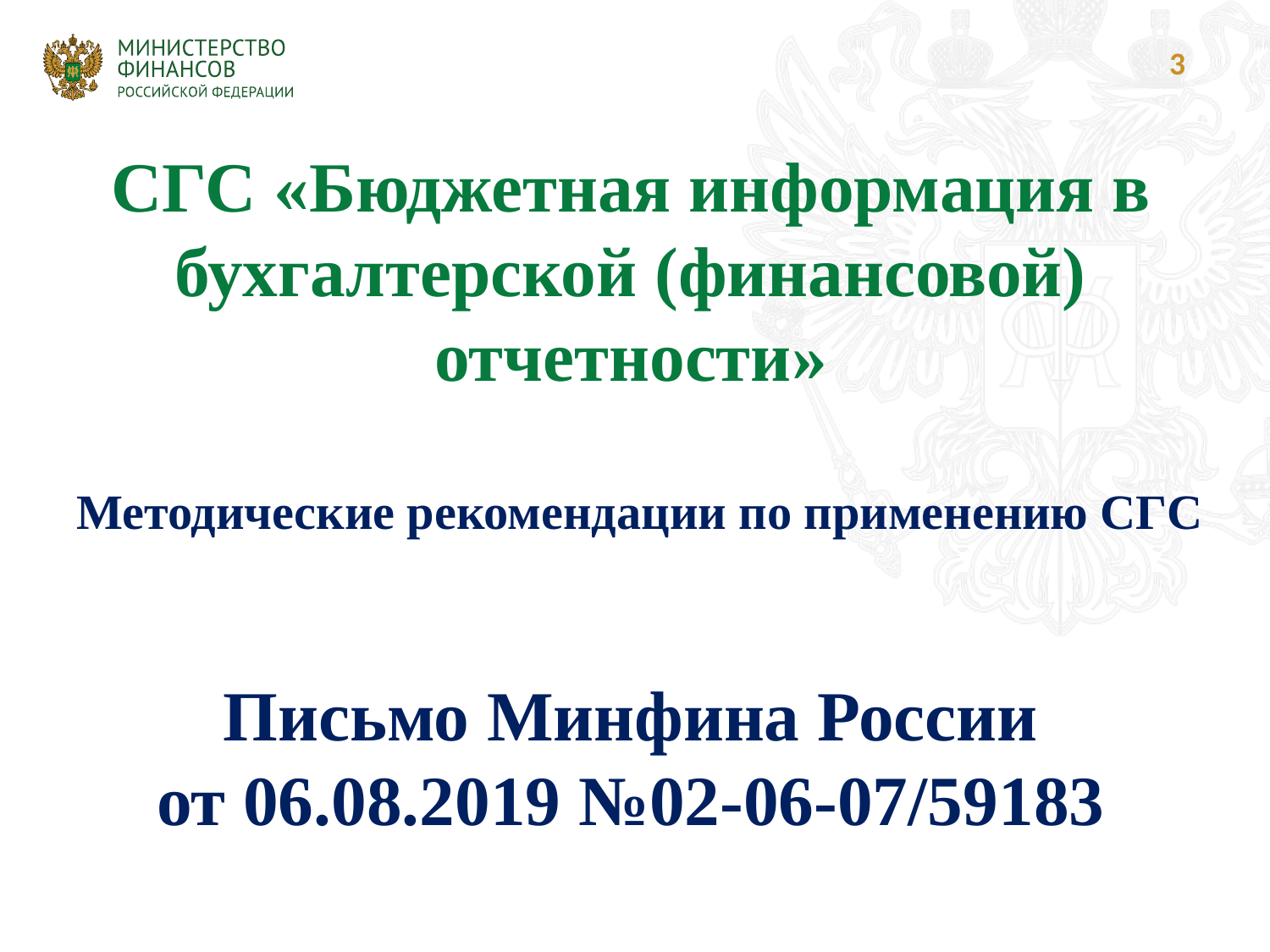

3
СГС «Бюджетная информация в бухгалтерской (финансовой) отчетности»

 Методические рекомендации по применению СГС

Письмо Минфина России
от 06.08.2019 №02-06-07/59183